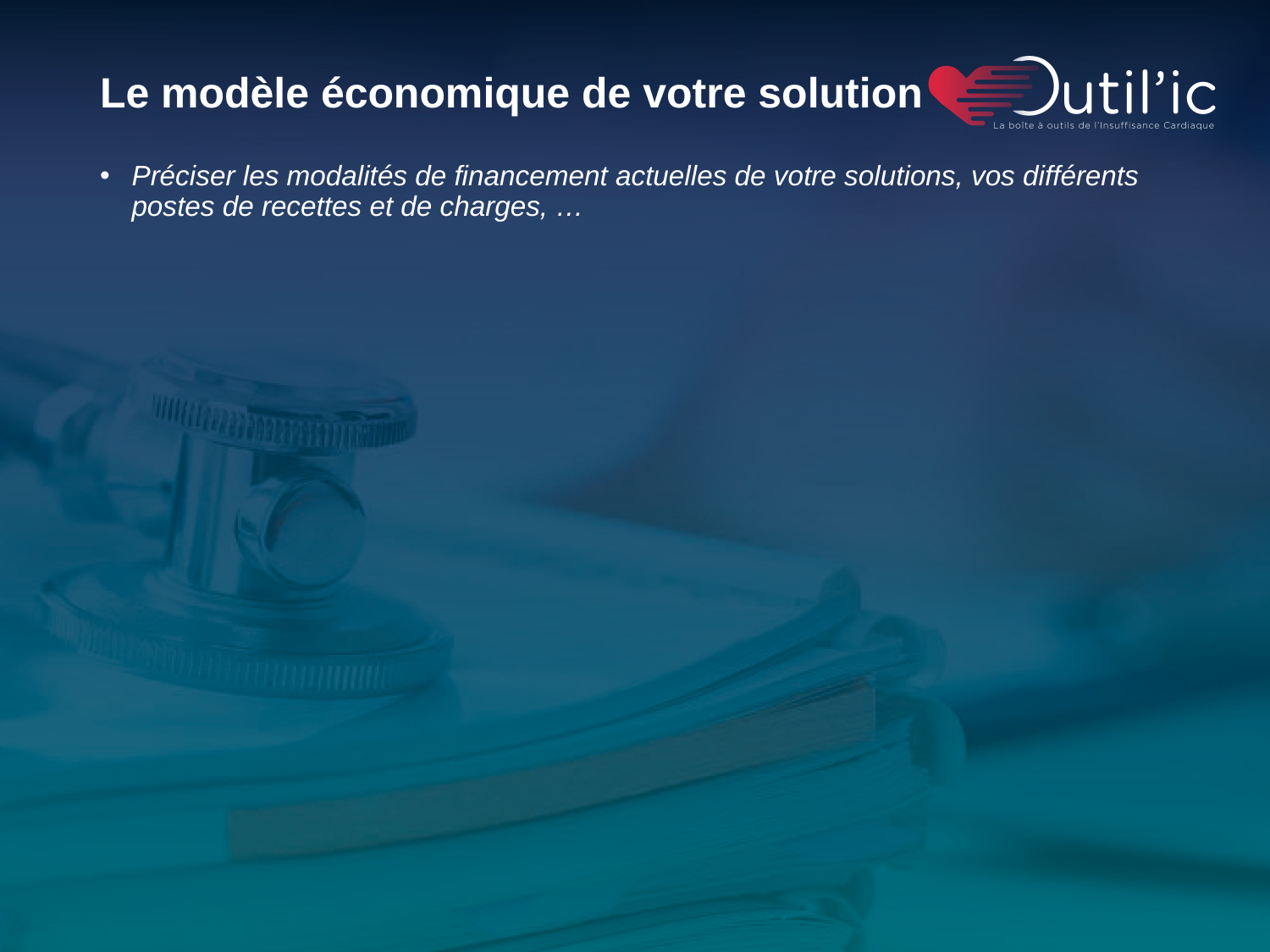

# Le modèle économique de votre solution
Préciser les modalités de financement actuelles de votre solutions, vos différents postes de recettes et de charges, …